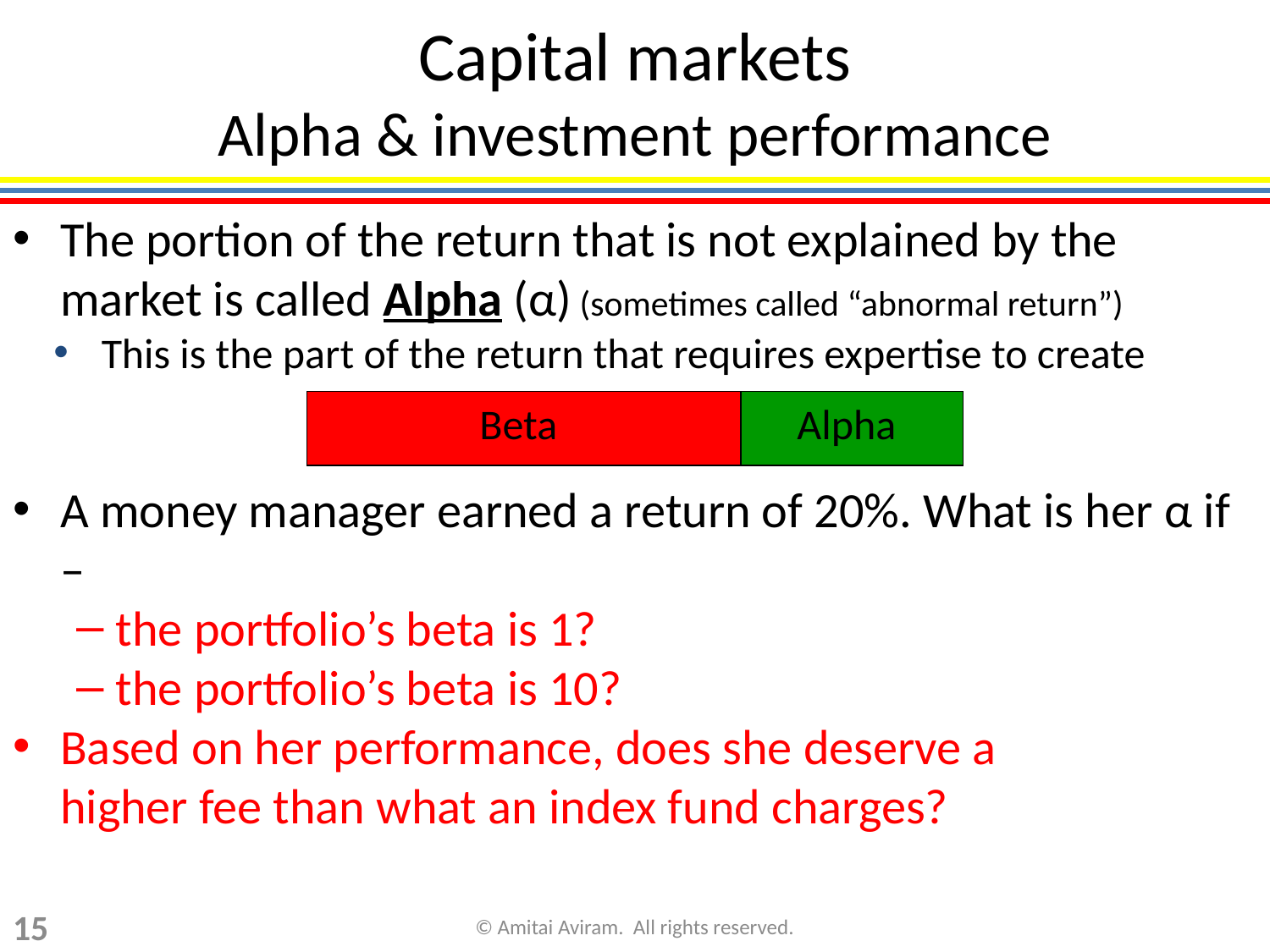

Capital markets
Alpha & investment performance
The portion of the return that is not explained by the market is called Alpha (α) (sometimes called “abnormal return”)
This is the part of the return that requires expertise to create

A money manager earned a return of 20%. What is her α if –
the portfolio’s beta is 1?
the portfolio’s beta is 10?
Based on her performance, does she deserve a
higher fee than what an index fund charges?

Beta

Alpha
15
© Amitai Aviram.  All rights reserved.